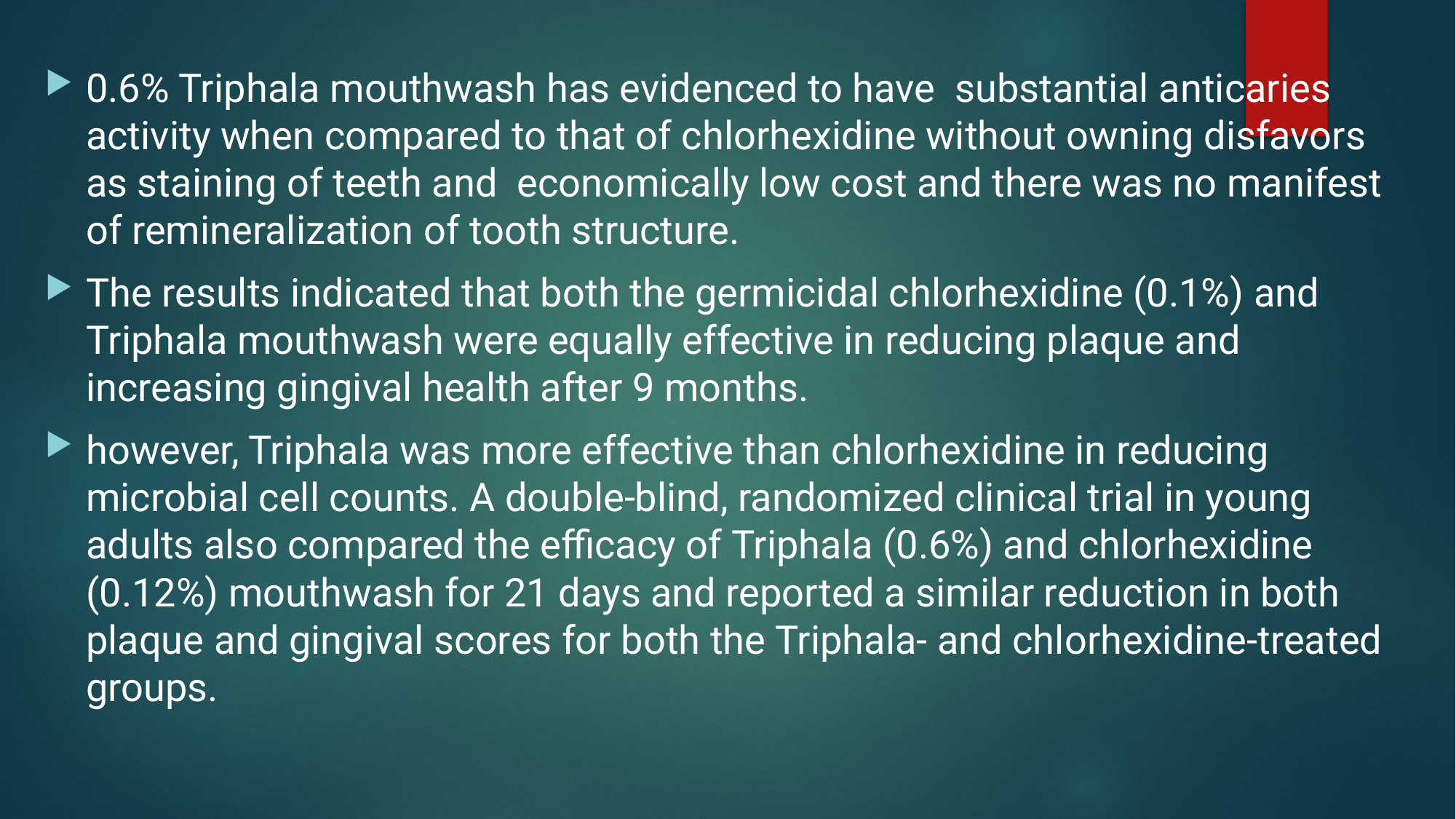

0.6% Triphala mouthwash has evidenced to have  substantial anticaries activity when compared to that of chlorhexidine without owning disfavors as staining of teeth and  economically low cost and there was no manifest of remineralization of tooth structure.
The results indicated that both the germicidal chlorhexidine (0.1%) and Triphala mouthwash were equally effective in reducing plaque and increasing gingival health after 9 months.
however, Triphala was more effective than chlorhexidine in reducing microbial cell counts. A double-blind, randomized clinical trial in young adults also compared the efficacy of Triphala (0.6%) and chlorhexidine (0.12%) mouthwash for 21 days and reported a similar reduction in both plaque and gingival scores for both the Triphala- and chlorhexidine-treated groups.